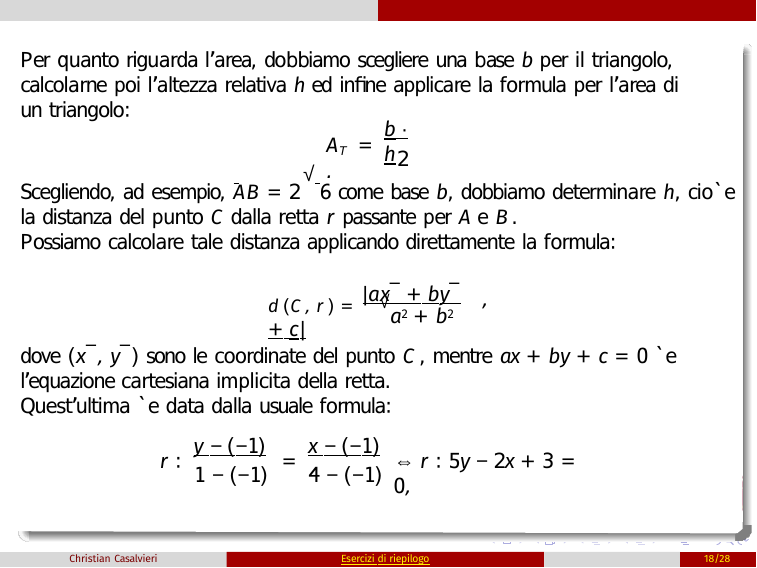

Per quanto riguarda l’area, dobbiamo scegliere una base b per il triangolo, calcolarne poi l’altezza relativa h ed infine applicare la formula per l’area di un triangolo:

b · h
AT  =	.
2
 		√
Scegliendo, ad esempio, AB = 2   6 come base b, dobbiamo determinare h, cio`e la distanza del punto C dalla retta r passante per A e B.
Possiamo calcolare tale distanza applicando direttamente la formula:
d (C, r ) = |ax¯ + by¯ + c|
,
√a2 + b2
dove (x¯, y¯) sono le coordinate del punto C , mentre ax + by + c = 0 `e l’equazione cartesiana implicita della retta.
Quest’ultima `e data dalla usuale formula:
y − (−1)	x − (−1)
r :
=
⇔ r : 5y − 2x + 3 = 0,
1 − (−1)	4 − (−1)

Christian Casalvieri
Esercizi di riepilogo
18/28